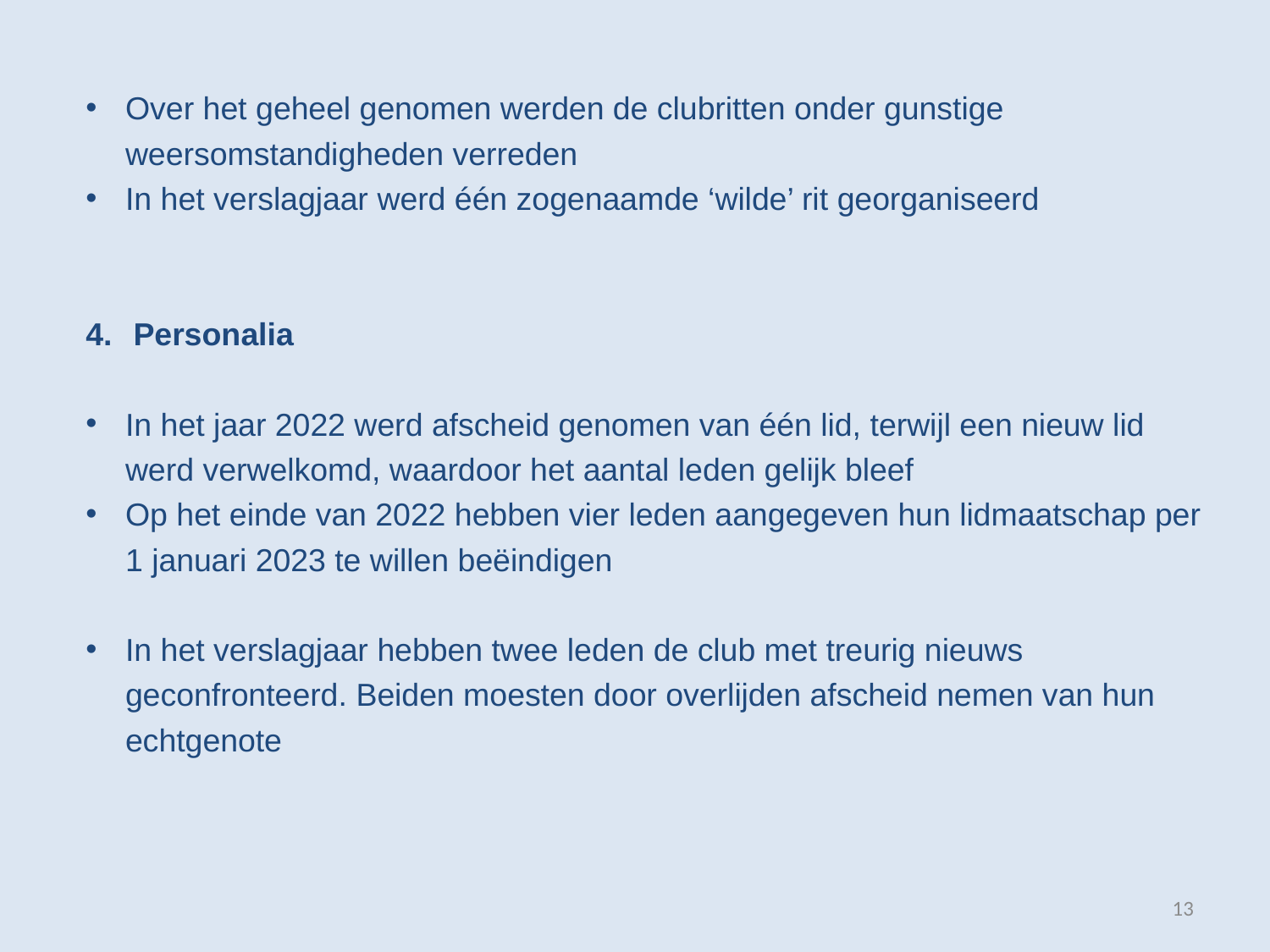

Over het geheel genomen werden de clubritten onder gunstige weersomstandigheden verreden
In het verslagjaar werd één zogenaamde ‘wilde’ rit georganiseerd

Personalia

In het jaar 2022 werd afscheid genomen van één lid, terwijl een nieuw lid werd verwelkomd, waardoor het aantal leden gelijk bleef
Op het einde van 2022 hebben vier leden aangegeven hun lidmaatschap per 1 januari 2023 te willen beëindigen

In het verslagjaar hebben twee leden de club met treurig nieuws geconfronteerd. Beiden moesten door overlijden afscheid nemen van hun echtgenote
13